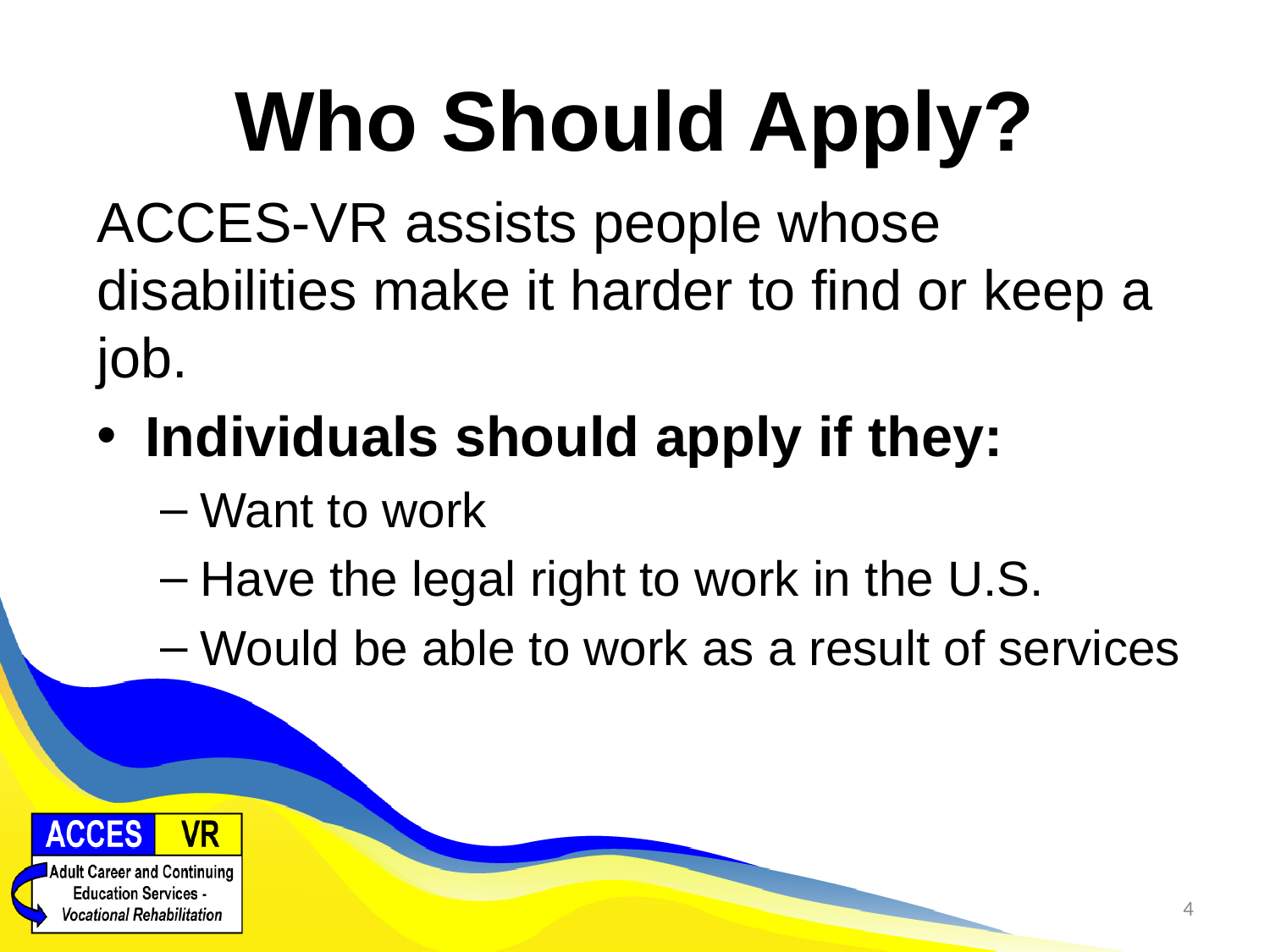

# Who Should Apply?
ACCES-VR assists people whose disabilities make it harder to find or keep a job.
Individuals should apply if they:
Want to work
Have the legal right to work in the U.S.
Would be able to work as a result of services

4